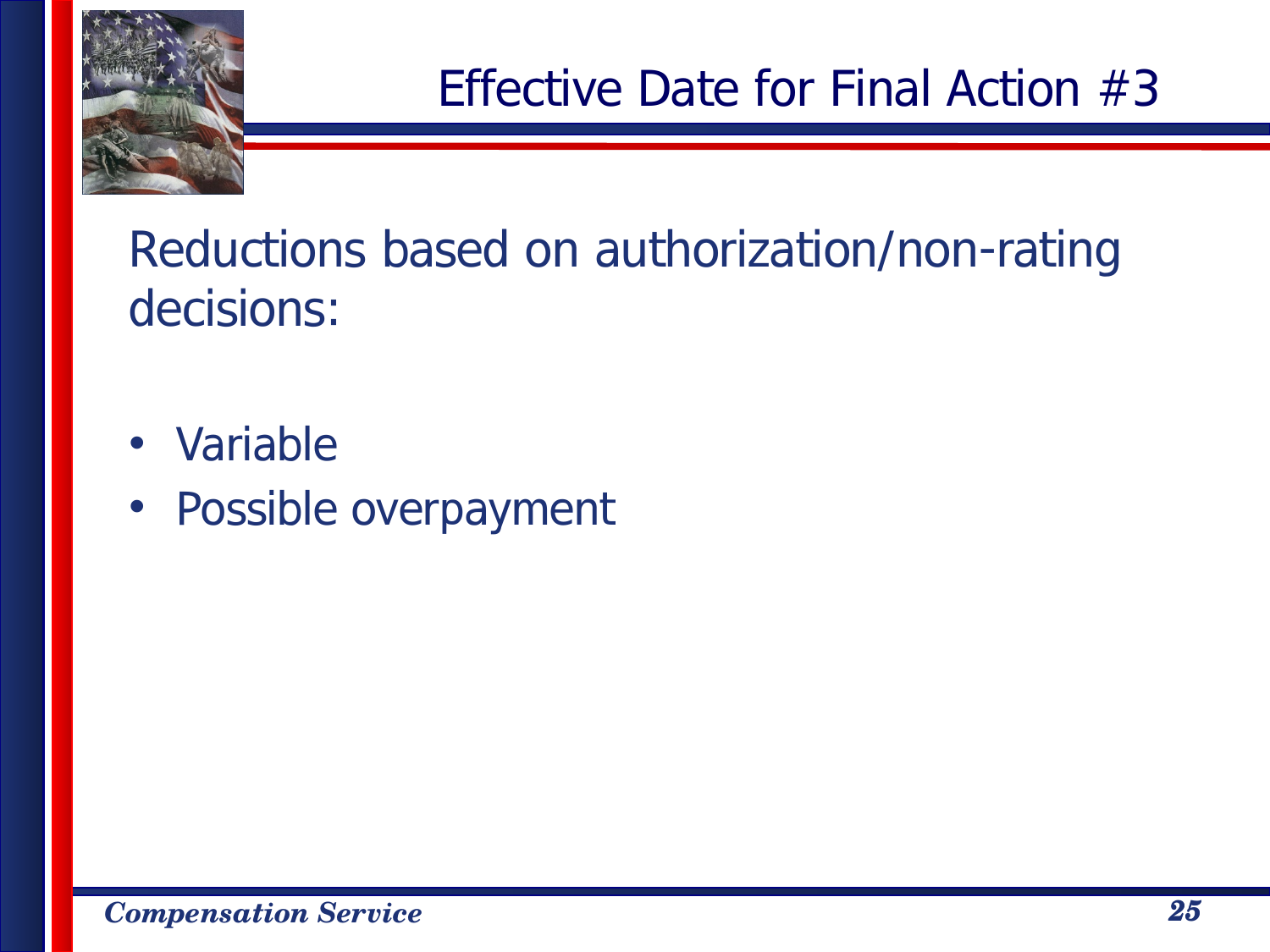

Effective Date for Final Action #3
Reductions based on authorization/non-rating decisions:

Variable
Possible overpayment

25
25